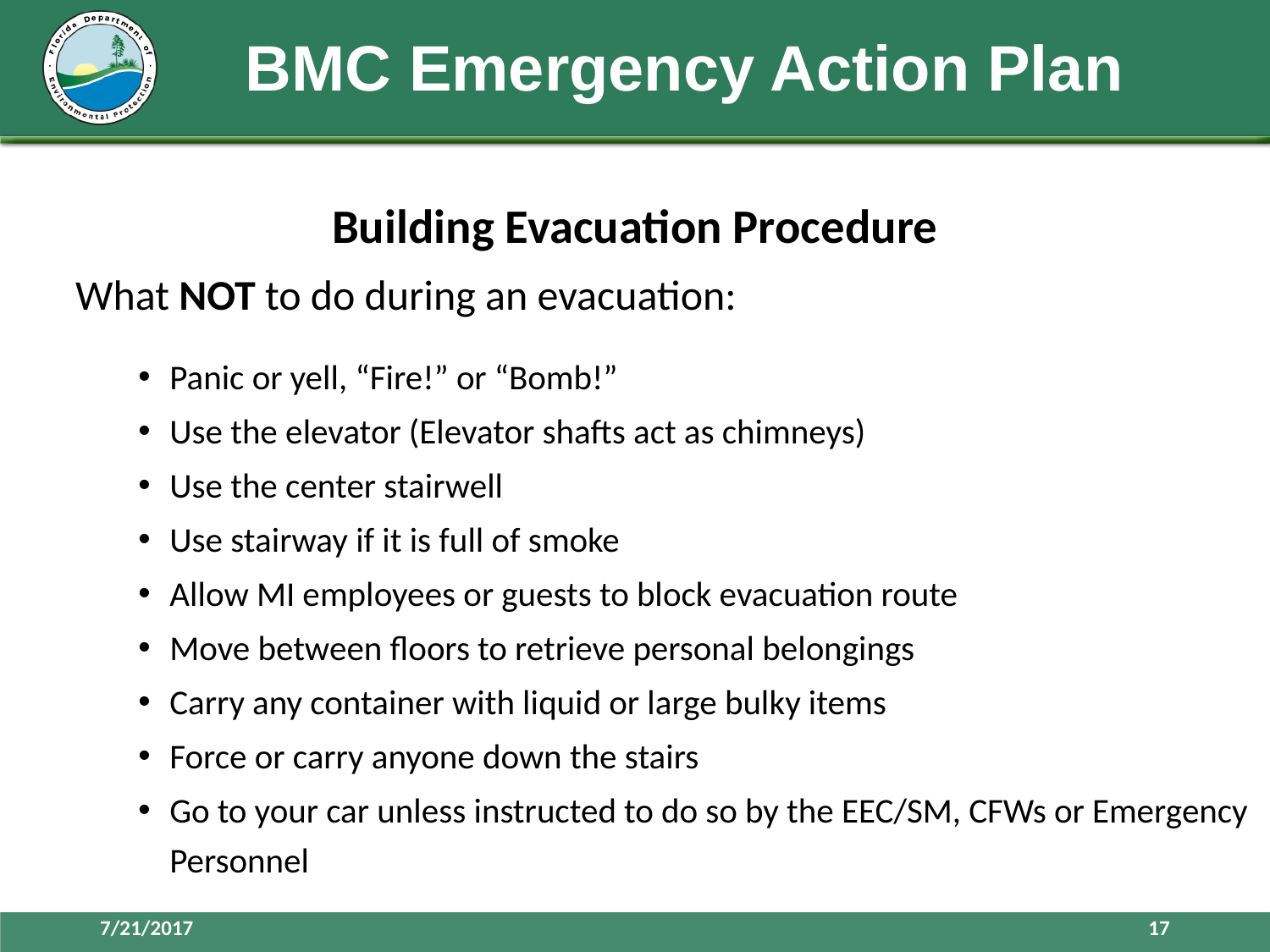

# BMC Emergency Action Plan
Building Evacuation Procedure

What NOT to do during an evacuation:

Panic or yell, “Fire!” or “Bomb!”
Use the elevator (Elevator shafts act as chimneys)
Use the center stairwell
Use stairway if it is full of smoke
Allow MI employees or guests to block evacuation route
Move between floors to retrieve personal belongings
Carry any container with liquid or large bulky items
Force or carry anyone down the stairs
Go to your car unless instructed to do so by the EEC/SM, CFWs or Emergency Personnel

7/21/2017
17